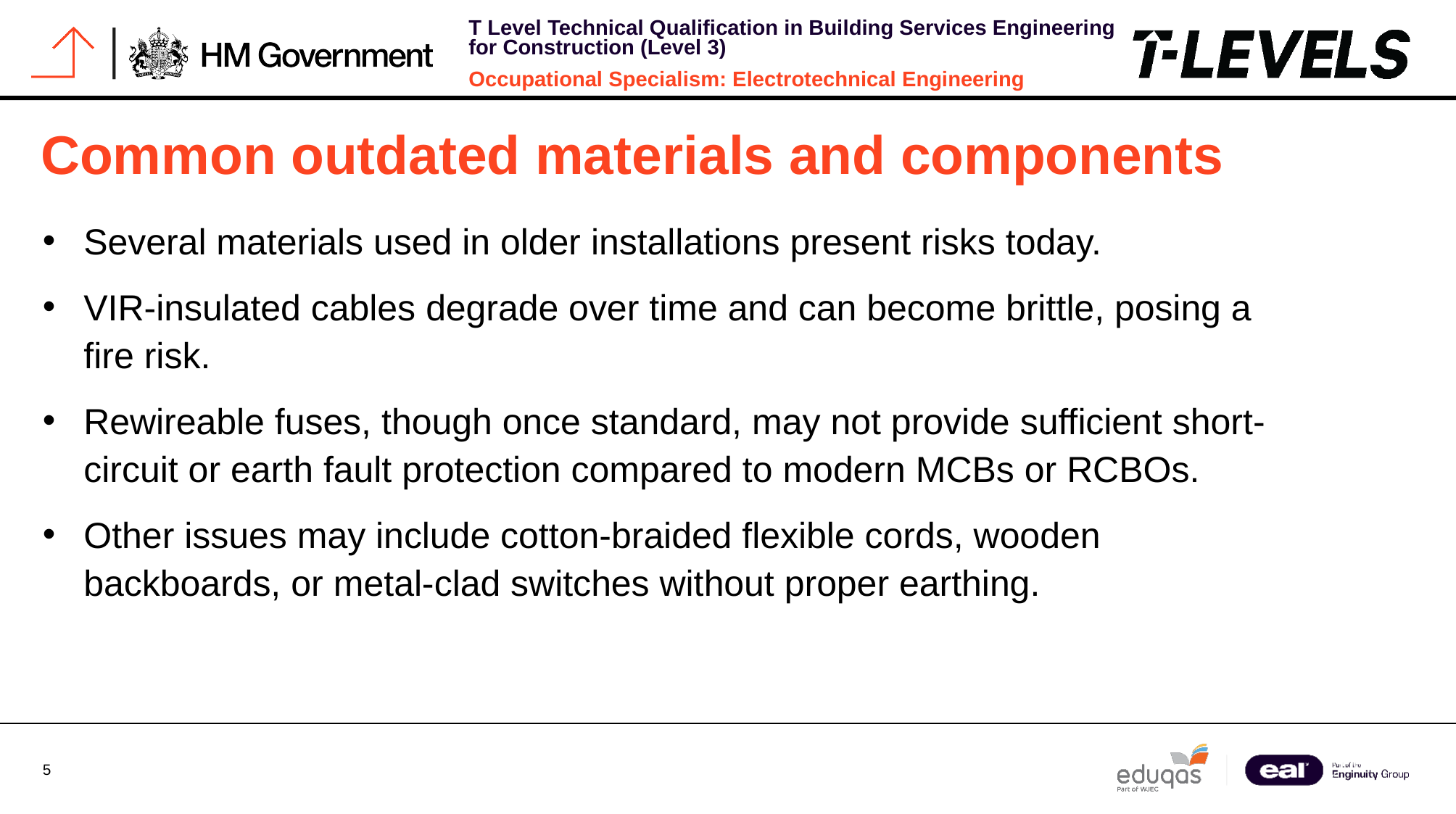

# Common outdated materials and components
Several materials used in older installations present risks today.
VIR-insulated cables degrade over time and can become brittle, posing a fire risk.
Rewireable fuses, though once standard, may not provide sufficient short-circuit or earth fault protection compared to modern MCBs or RCBOs.
Other issues may include cotton-braided flexible cords, wooden backboards, or metal-clad switches without proper earthing.